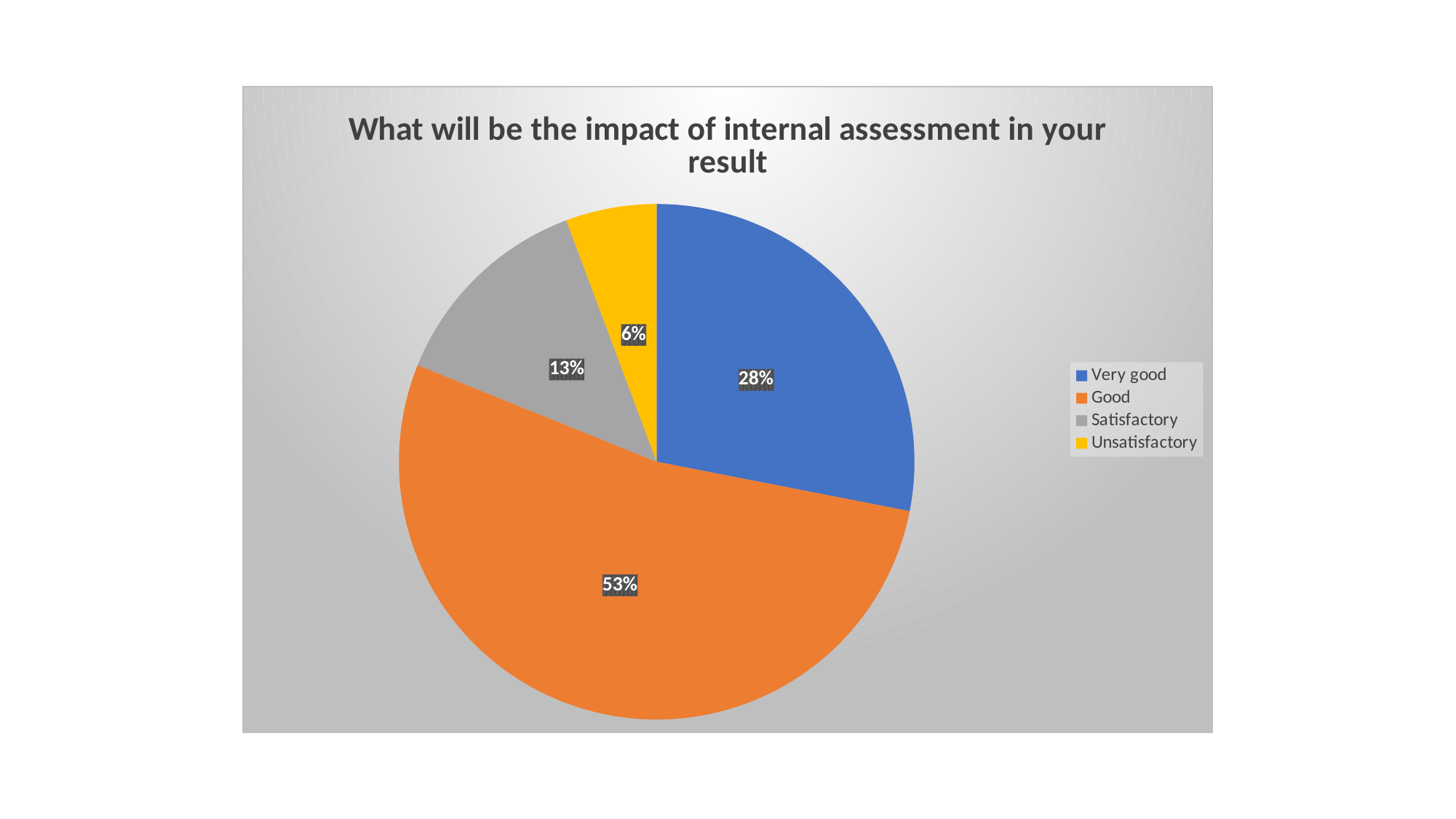

### Chart:

| Category | What will be the impact of internal assessment in your result |
|---|---|
| Very good | 443.0 |
| Good | 837.0 |
| Satisfactory | 208.0 |
| Unsatisfactory | 90.0 |